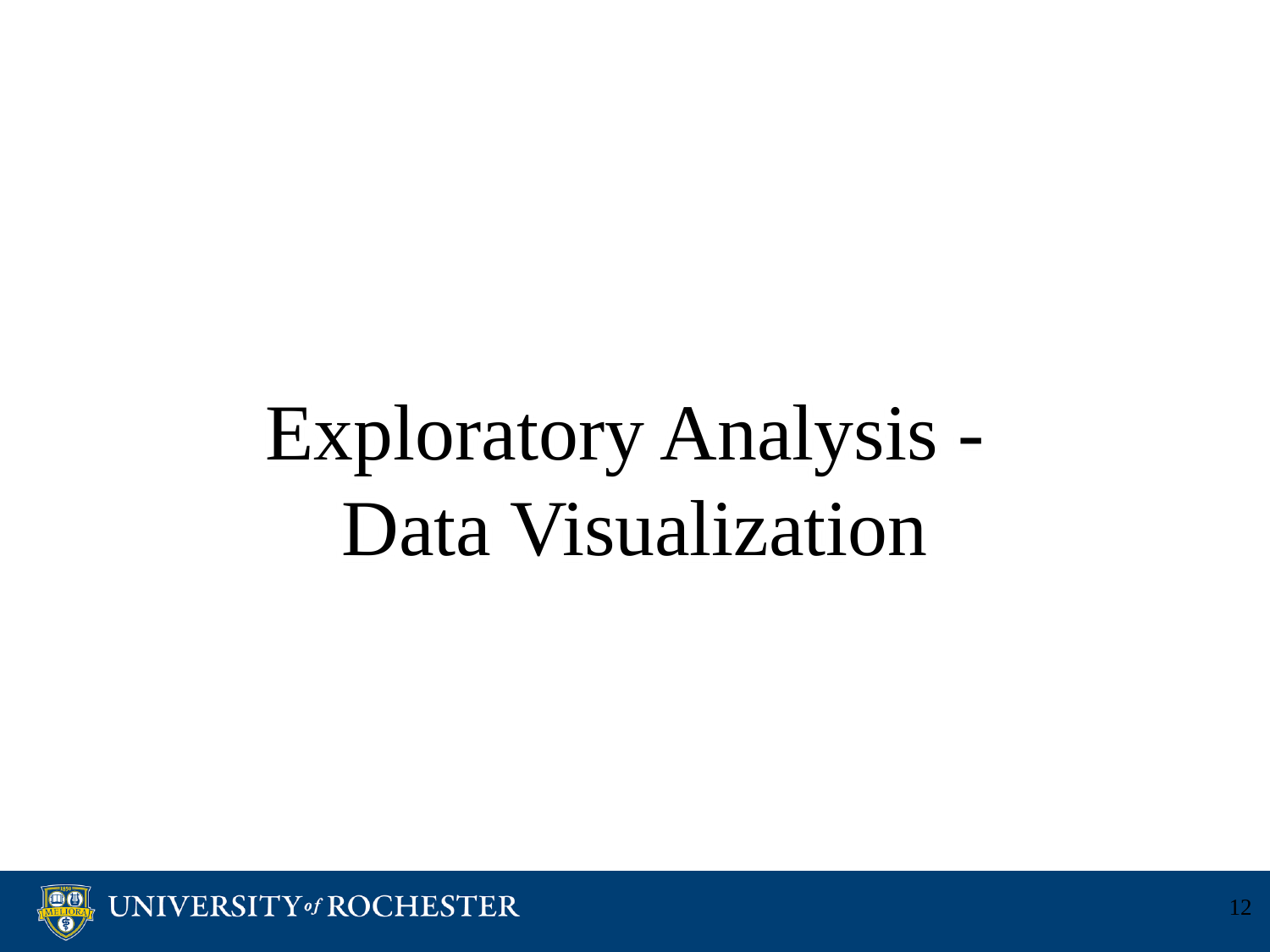

# Exploratory Analysis -
Data Visualization
12